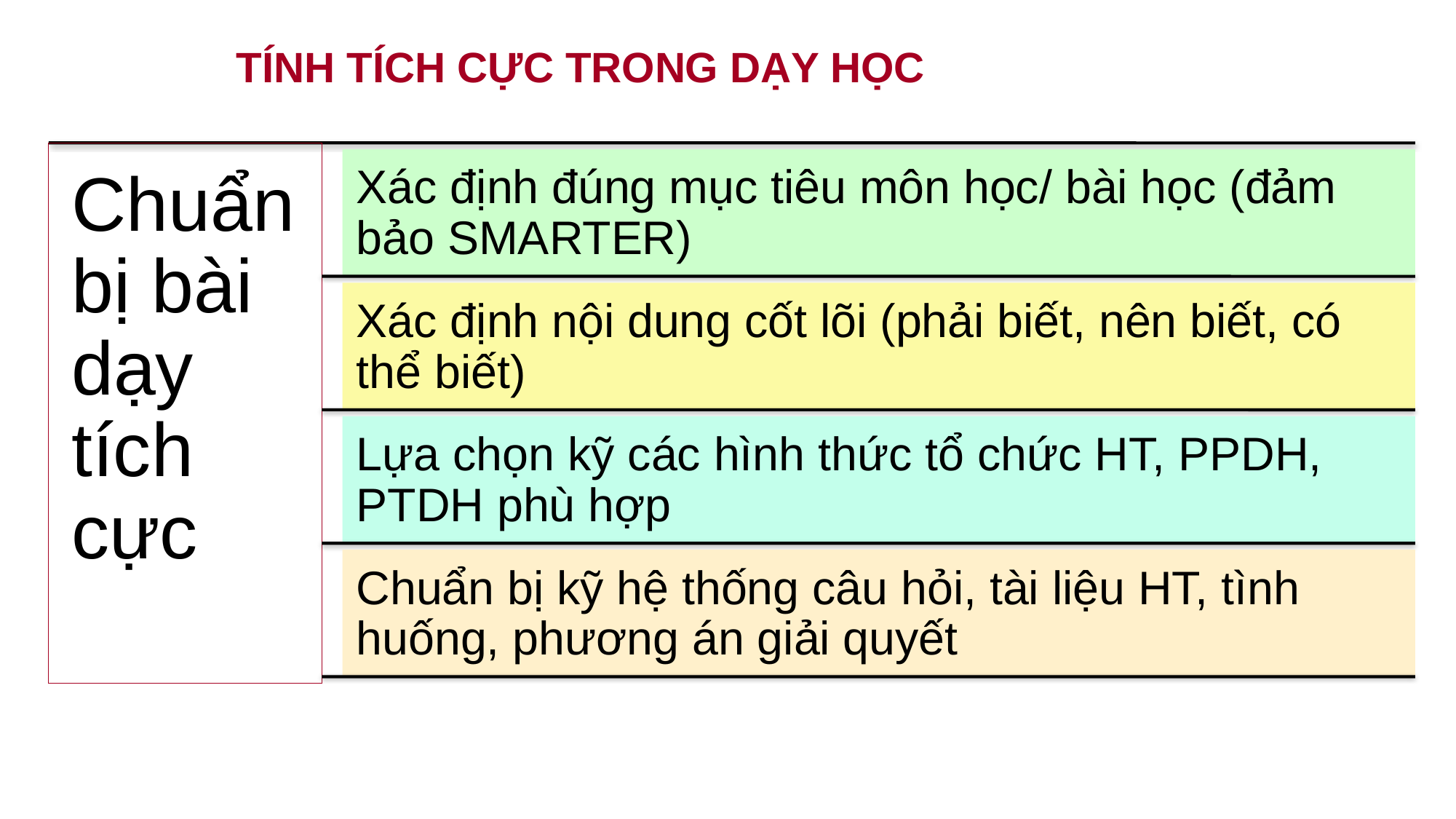

TÍNH TÍCH CỰC TRONG DẠY HỌC
Chuẩn bị bài dạy tích cực
Xác định đúng mục tiêu môn học/ bài học (đảm bảo SMARTER)
Xác định nội dung cốt lõi (phải biết, nên biết, có thể biết)
Lựa chọn kỹ các hình thức tổ chức HT, PPDH, PTDH phù hợp
Chuẩn bị kỹ hệ thống câu hỏi, tài liệu HT, tình huống, phương án giải quyết